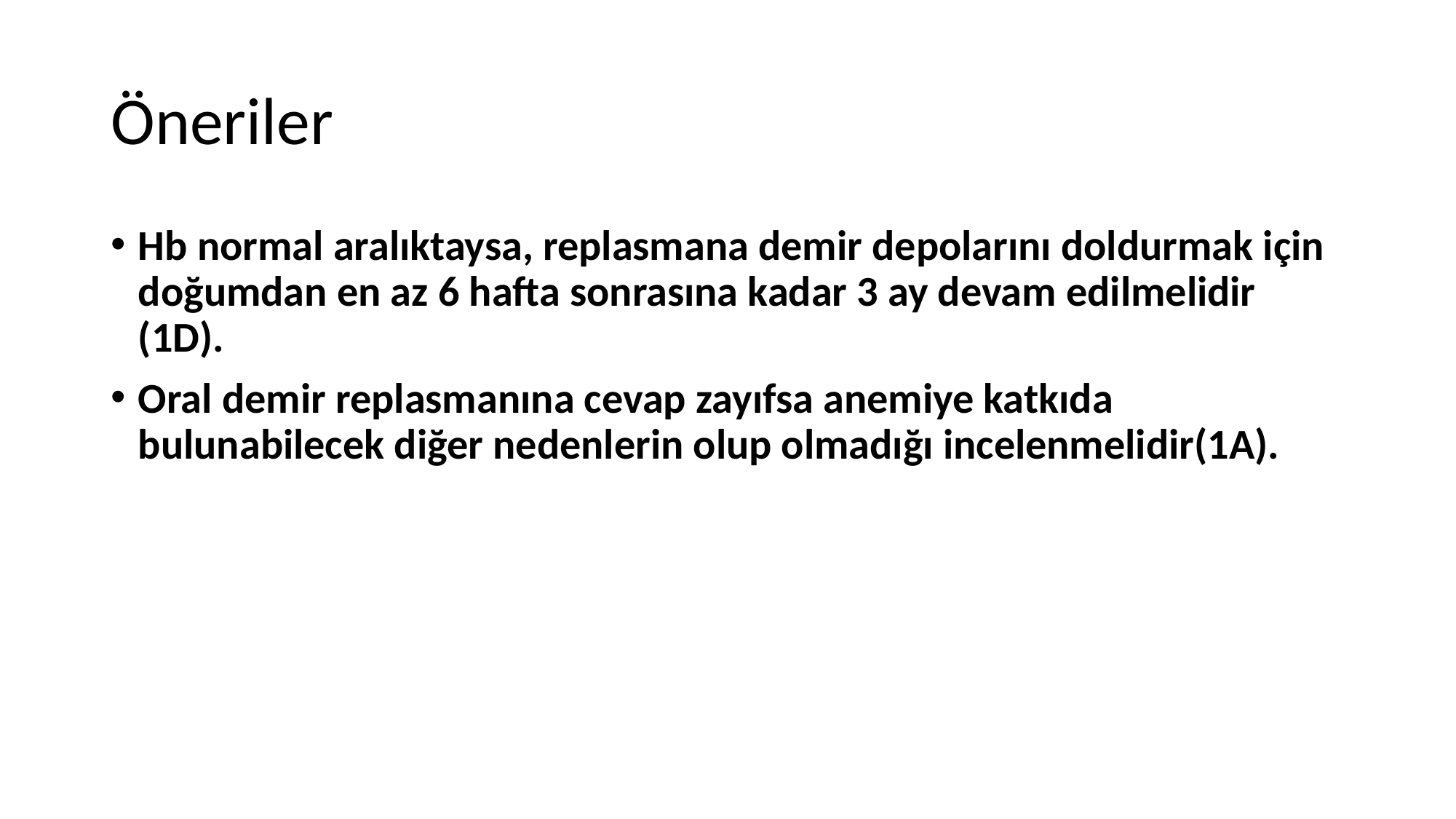

# Öneriler
Hb normal aralıktaysa, replasmana demir depolarını doldurmak için doğumdan en az 6 hafta sonrasına kadar 3 ay devam edilmelidir (1D).
Oral demir replasmanına cevap zayıfsa anemiye katkıda bulunabilecek diğer nedenlerin olup olmadığı incelenmelidir(1A).